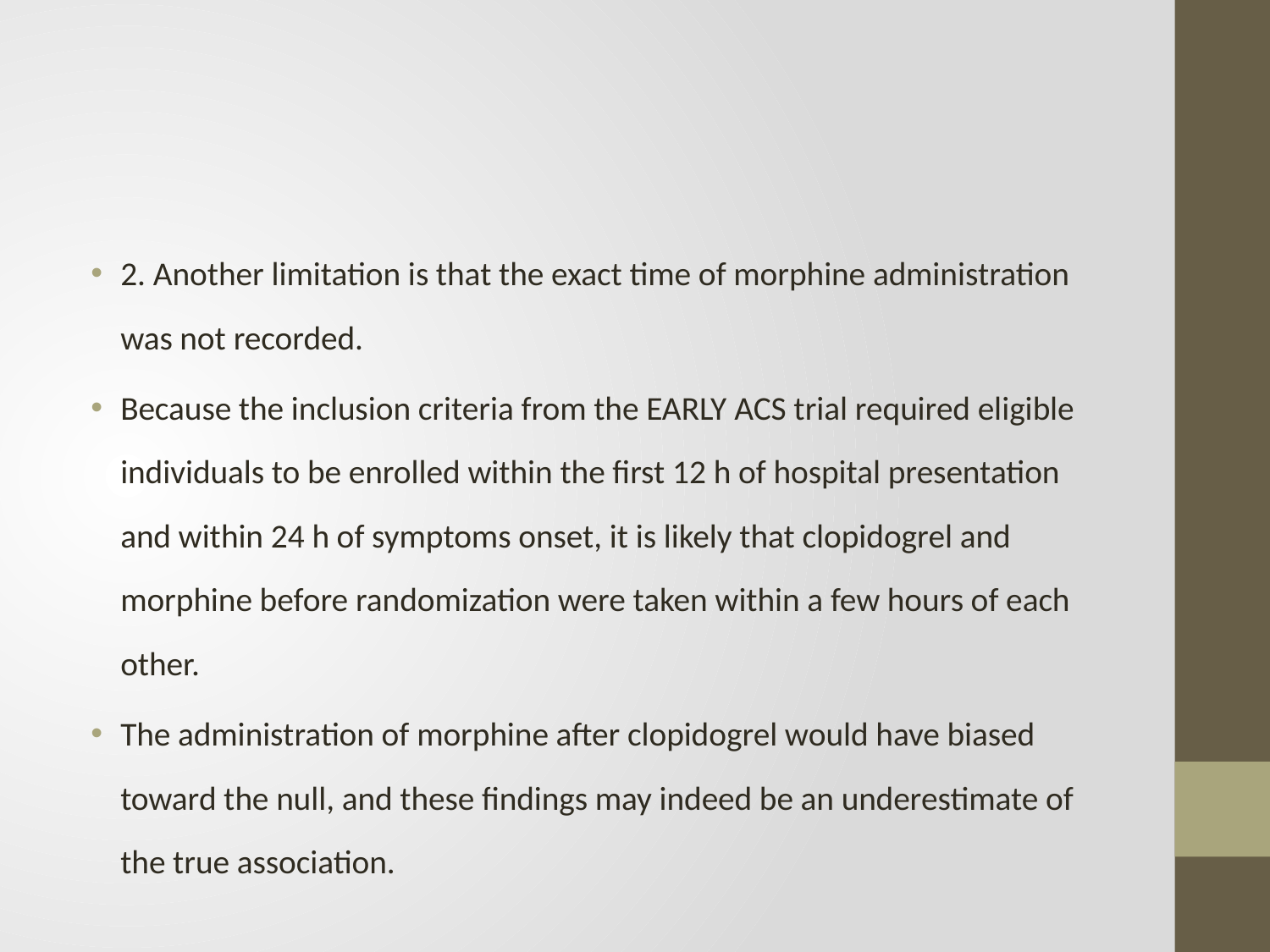

#
2. Another limitation is that the exact time of morphine administration was not recorded.
Because the inclusion criteria from the EARLY ACS trial required eligible individuals to be enrolled within the first 12 h of hospital presentation and within 24 h of symptoms onset, it is likely that clopidogrel and morphine before randomization were taken within a few hours of each other.
The administration of morphine after clopidogrel would have biased toward the null, and these findings may indeed be an underestimate of the true association.